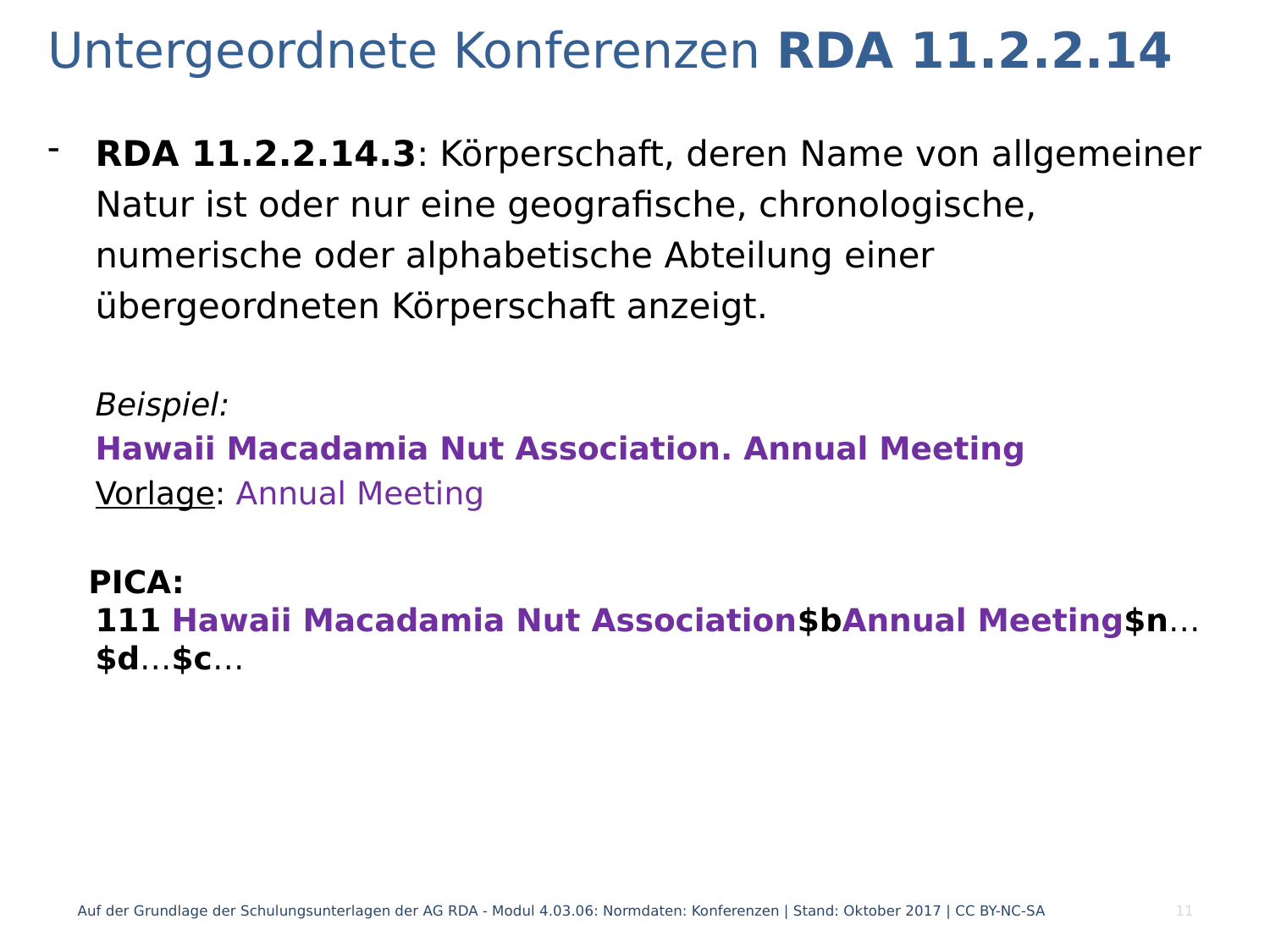

# Untergeordnete Konferenzen RDA 11.2.2.14
RDA 11.2.2.14.3: Körperschaft, deren Name von allgemeiner Natur ist oder nur eine geografische, chronologische, numerische oder alphabetische Abteilung einer übergeordneten Körperschaft anzeigt.
Beispiel:
	Hawaii Macadamia Nut Association. Annual Meeting
	Vorlage: Annual Meeting

    PICA:
111 Hawaii Macadamia Nut Association$bAnnual Meeting$n…$d…$c…
Auf der Grundlage der Schulungsunterlagen der AG RDA - Modul 4.03.06: Normdaten: Konferenzen | Stand: Oktober 2017 | CC BY-NC-SA
11